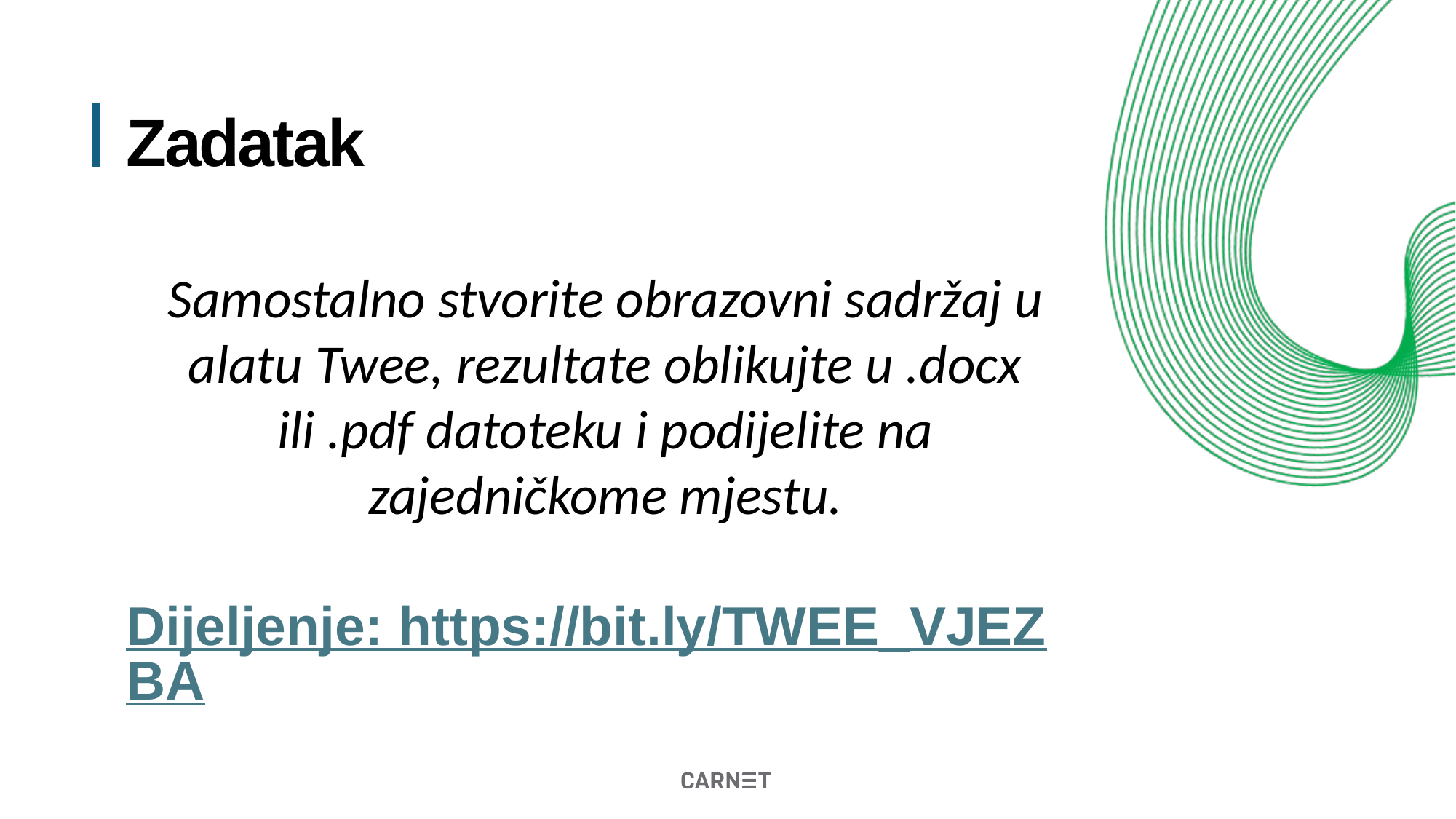

# Zadatak
Samostalno stvorite obrazovni sadržaj u alatu Twee, rezultate oblikujte u .docx ili .pdf datoteku i podijelite na zajedničkome mjestu.

Dijeljenje: https://bit.ly/TWEE_VJEZBA